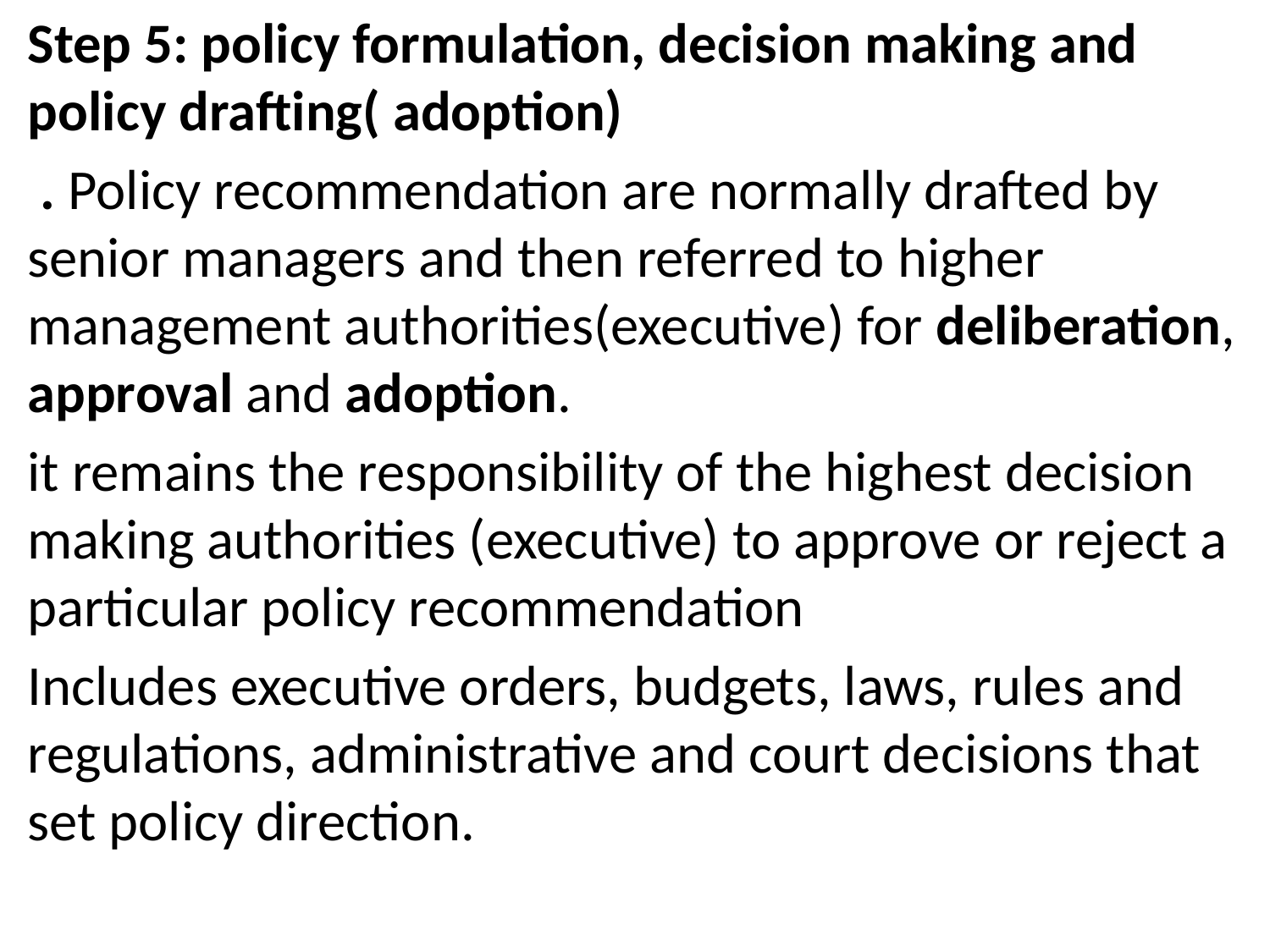

Step 5: policy formulation, decision making and policy drafting( adoption)
 . Policy recommendation are normally drafted by senior managers and then referred to higher management authorities(executive) for deliberation, approval and adoption.
it remains the responsibility of the highest decision making authorities (executive) to approve or reject a particular policy recommendation
Includes executive orders, budgets, laws, rules and regulations, administrative and court decisions that set policy direction.
#